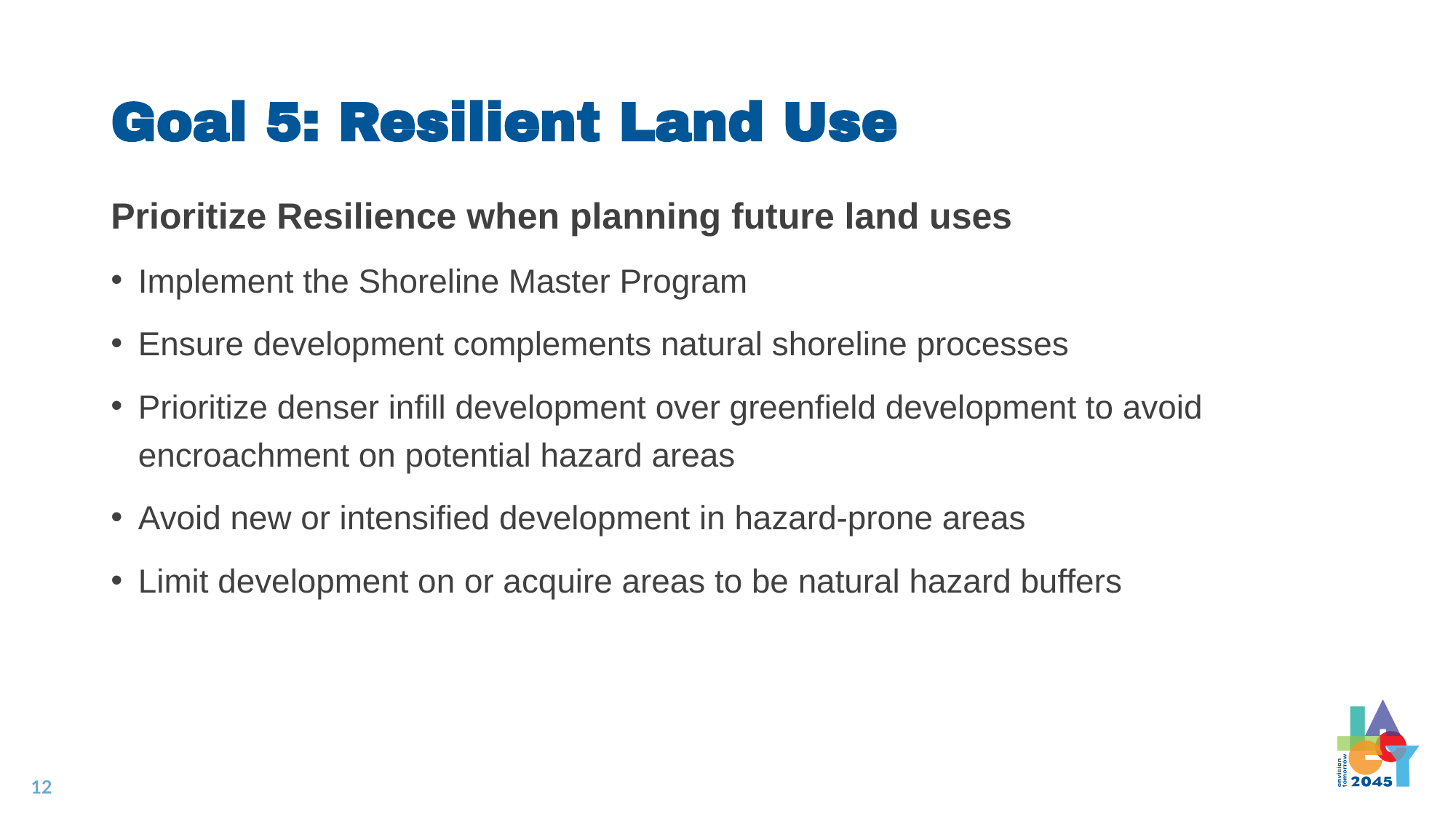

# Goal 5: Resilient Land Use
Prioritize Resilience when planning future land uses
Implement the Shoreline Master Program
Ensure development complements natural shoreline processes
Prioritize denser infill development over greenfield development to avoid encroachment on potential hazard areas
Avoid new or intensified development in hazard-prone areas
Limit development on or acquire areas to be natural hazard buffers

12